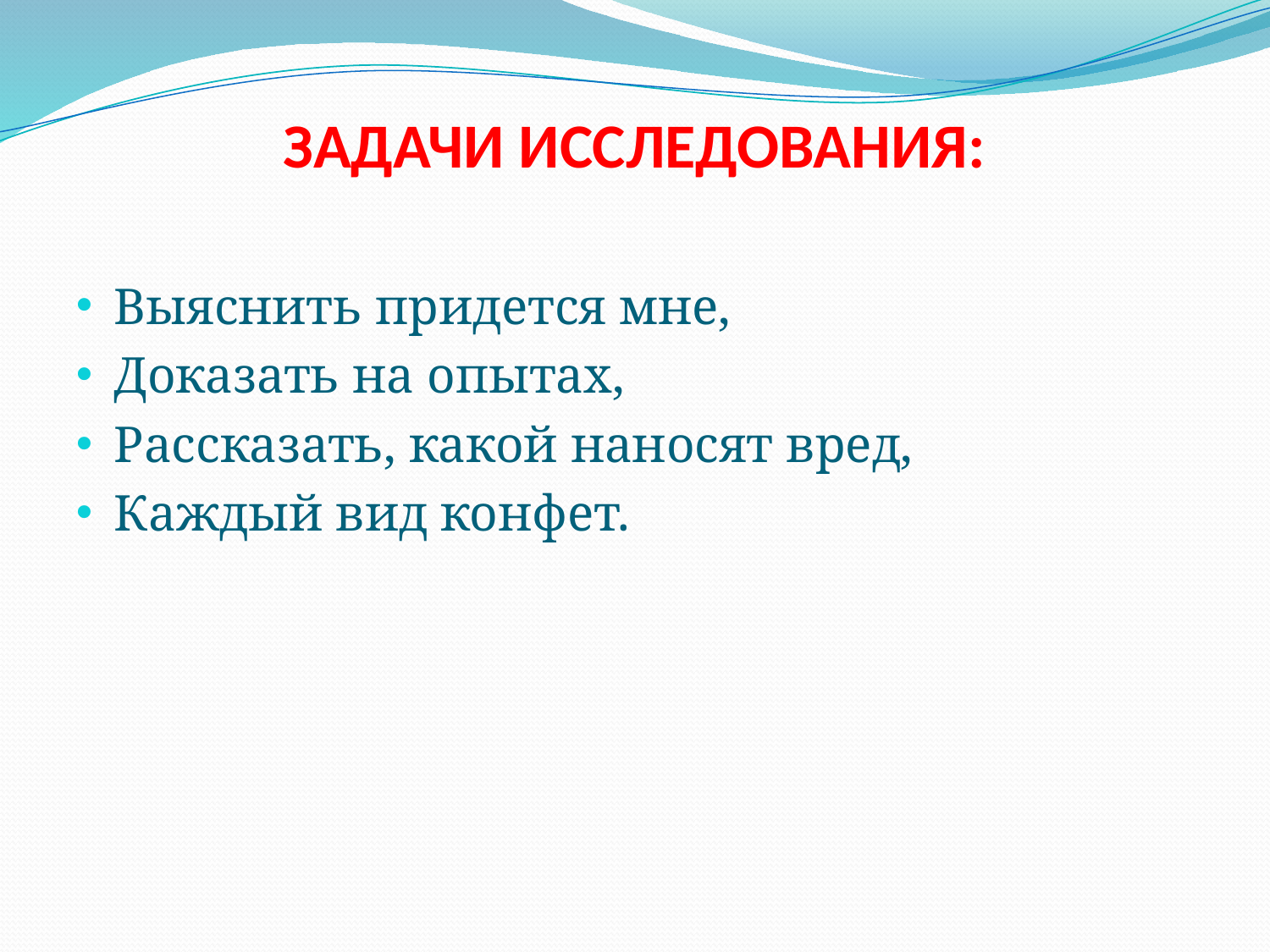

# ЗАДАЧИ ИССЛЕДОВАНИЯ:
Выяснить придется мне,
Доказать на опытах,
Рассказать, какой наносят вред,
Каждый вид конфет.